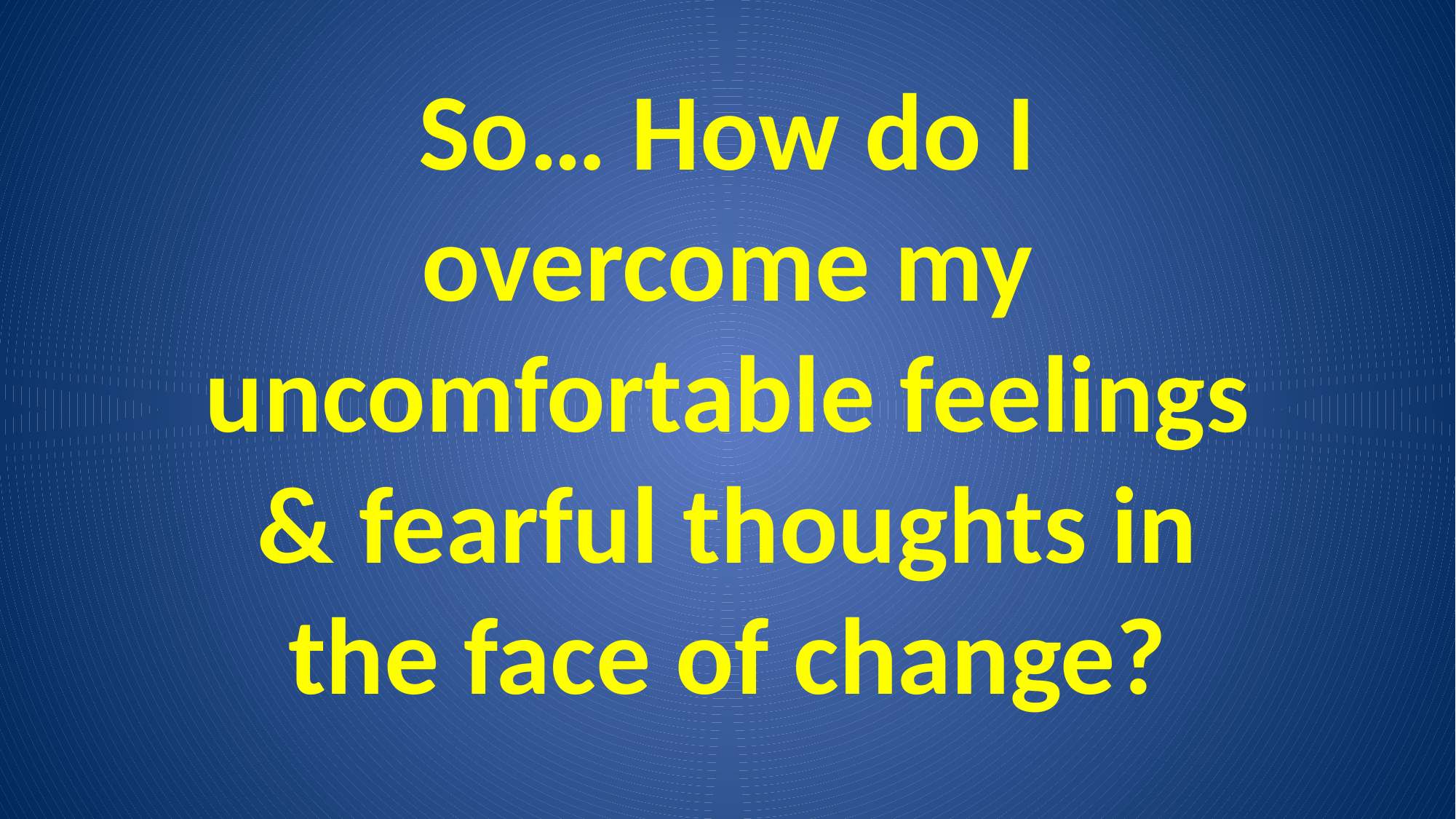

So… How do I overcome my uncomfortable feelings & fearful thoughts in the face of change?